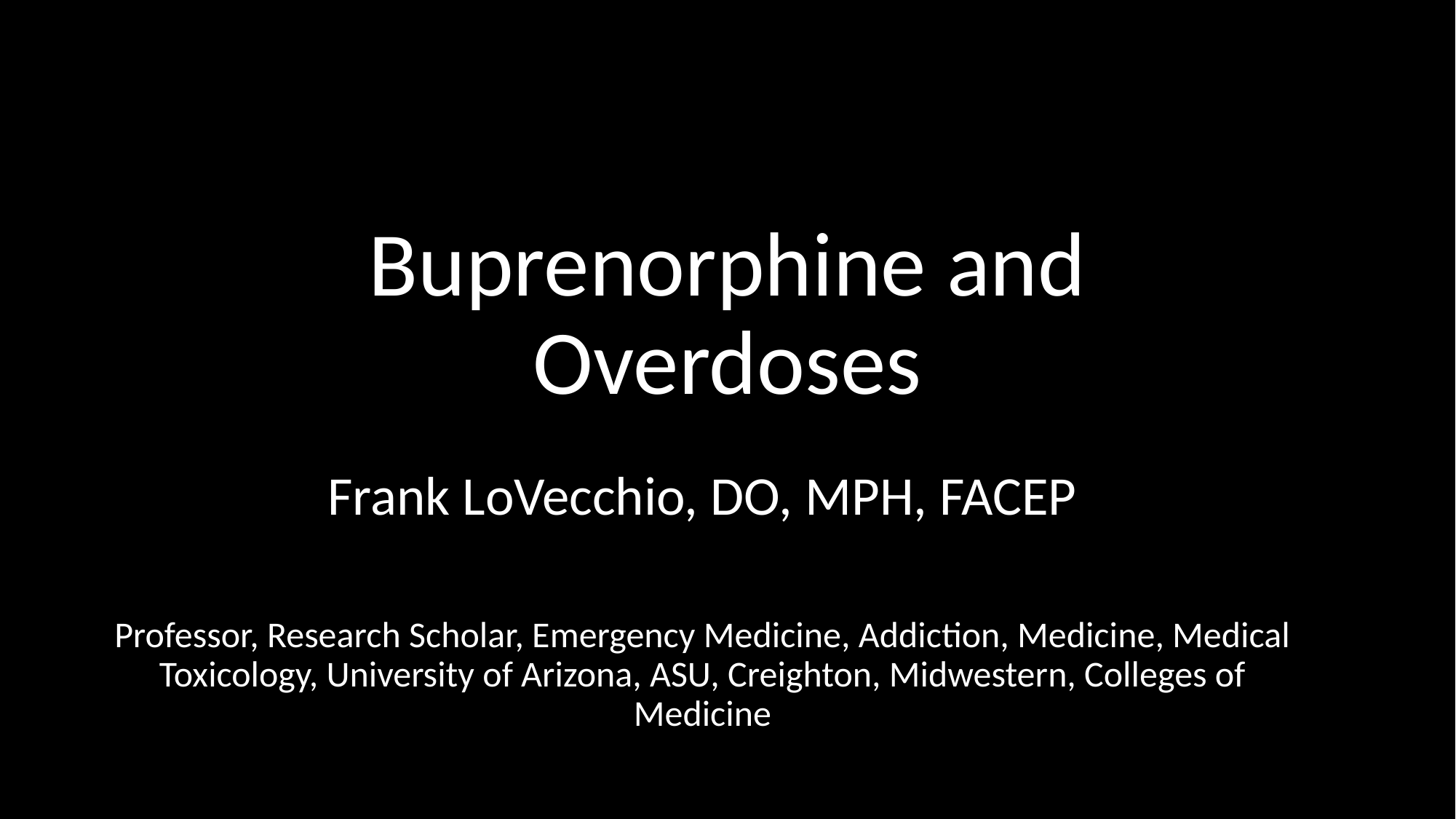

# Buprenorphine and Overdoses
Frank LoVecchio, DO, MPH, FACEP

Professor, Research Scholar, Emergency Medicine, Addiction, Medicine, Medical Toxicology, University of Arizona, ASU, Creighton, Midwestern, Colleges of Medicine